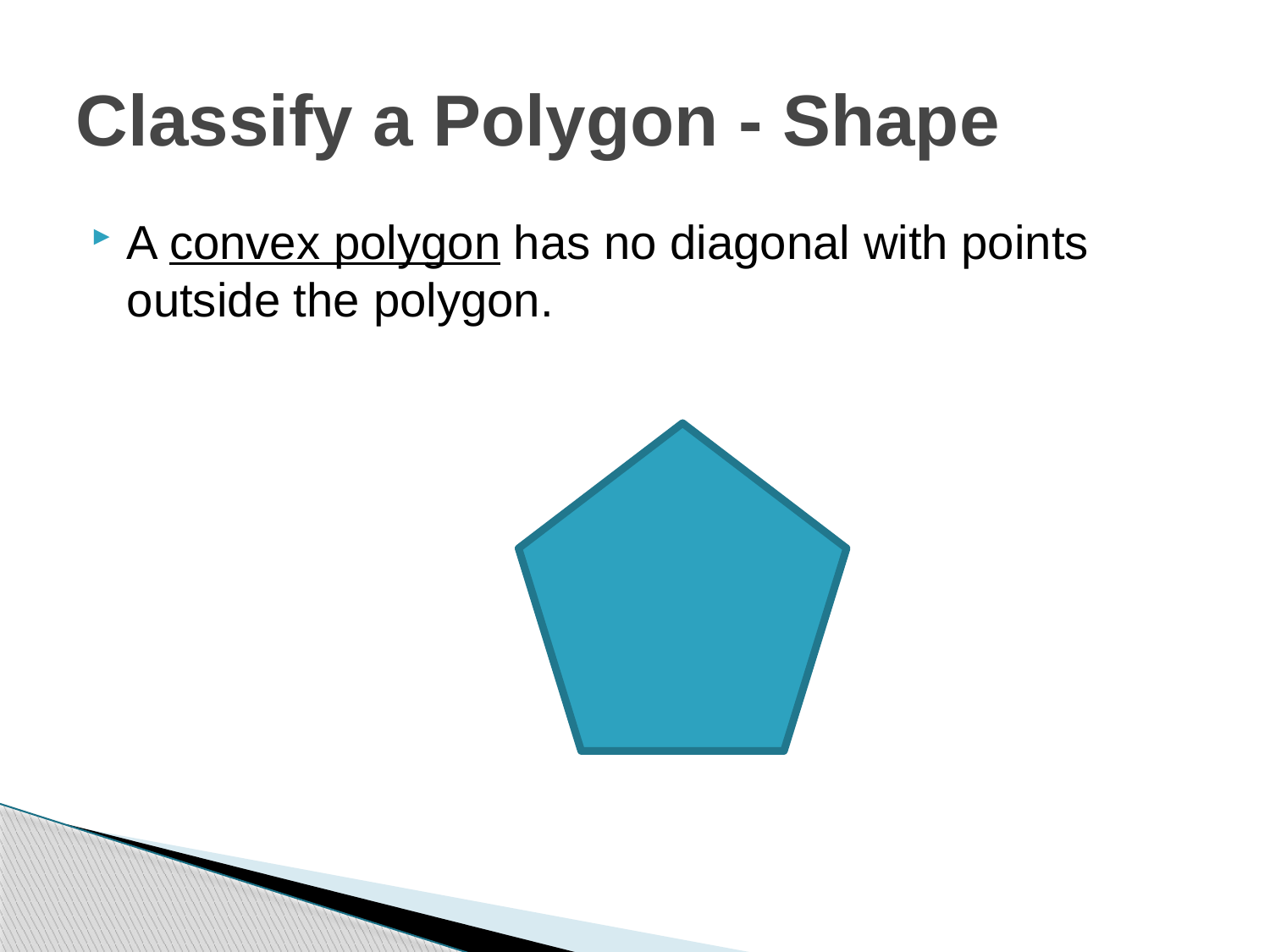

# Classify a Polygon - Shape
A convex polygon has no diagonal with points outside the polygon.